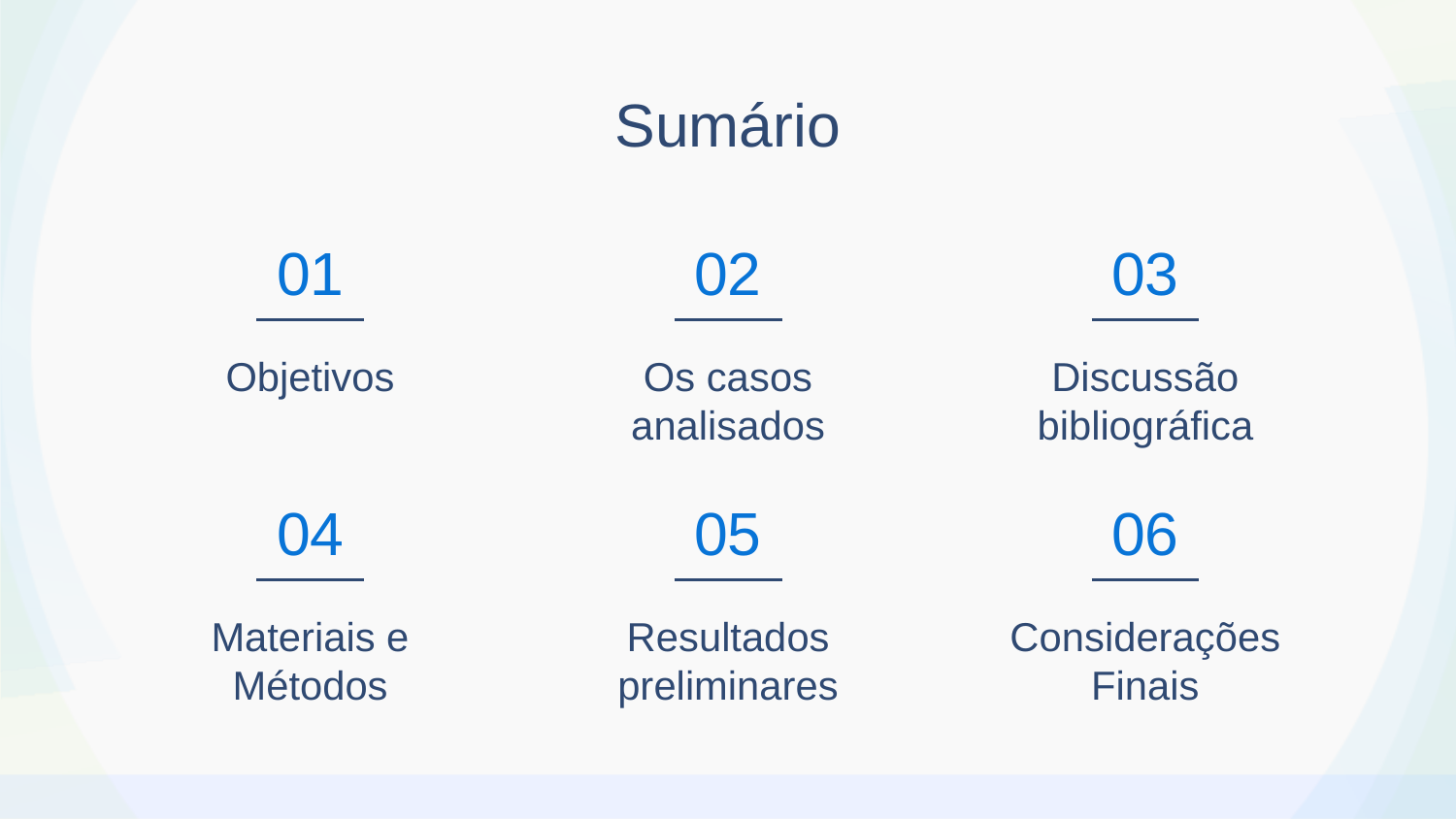

Sumário
# 01
02
03
Objetivos
Os casos analisados
Discussão bibliográfica

04
05
06
Materiais e Métodos

Resultados preliminares

Considerações Finais